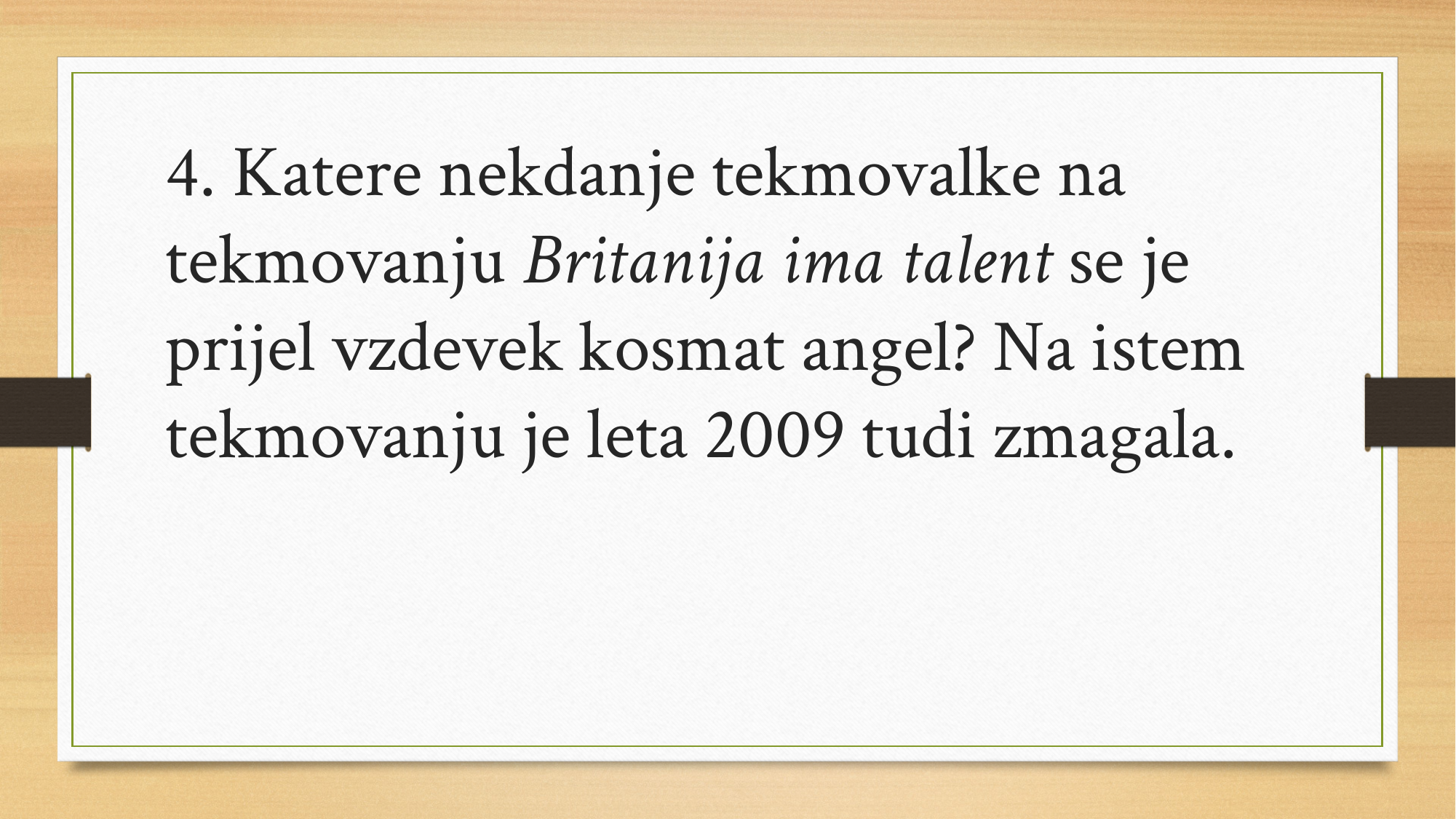

4. Katere nekdanje tekmovalke na tekmovanju Britanija ima talent se je prijel vzdevek kosmat angel? Na istem tekmovanju je leta 2009 tudi zmagala.